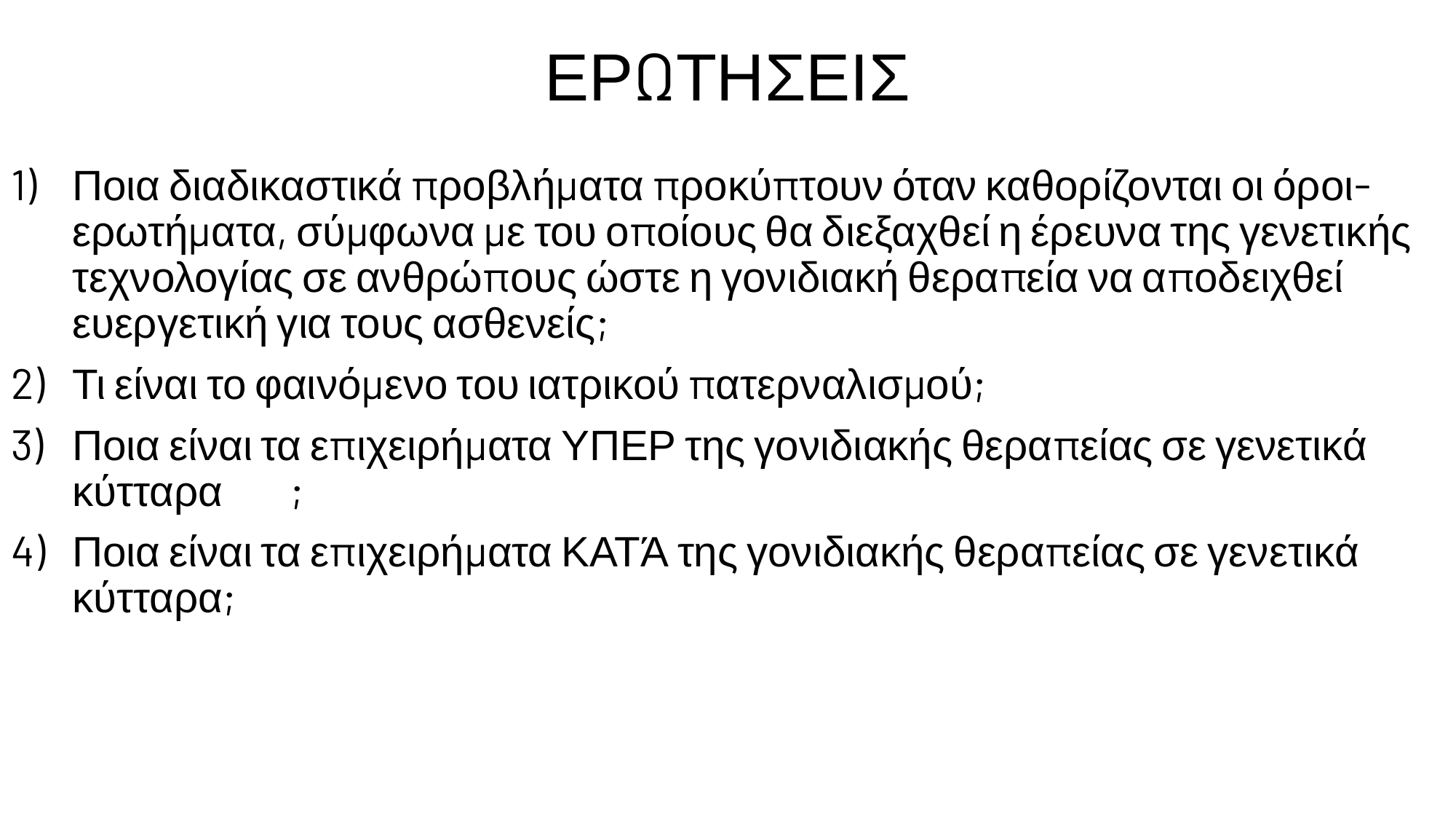

# ΕΡΩΤΗΣΕΙΣ
Ποια διαδικαστικά προβλήματα προκύπτουν όταν καθορίζονται οι όροι-ερωτήματα, σύμφωνα με του οποίους θα διεξαχθεί η έρευνα της γενετικής τεχνολογίας σε ανθρώπους ώστε η γονιδιακή θεραπεία να αποδειχθεί ευεργετική για τους ασθενείς;
Τι είναι το φαινόμενο του ιατρικού πατερναλισμού;
Ποια είναι τα επιχειρήματα ΥΠΕΡ της γονιδιακής θεραπείας σε γενετικά κύτταρα	;
Ποια είναι τα επιχειρήματα ΚΑΤΆ της γονιδιακής θεραπείας σε γενετικά κύτταρα;